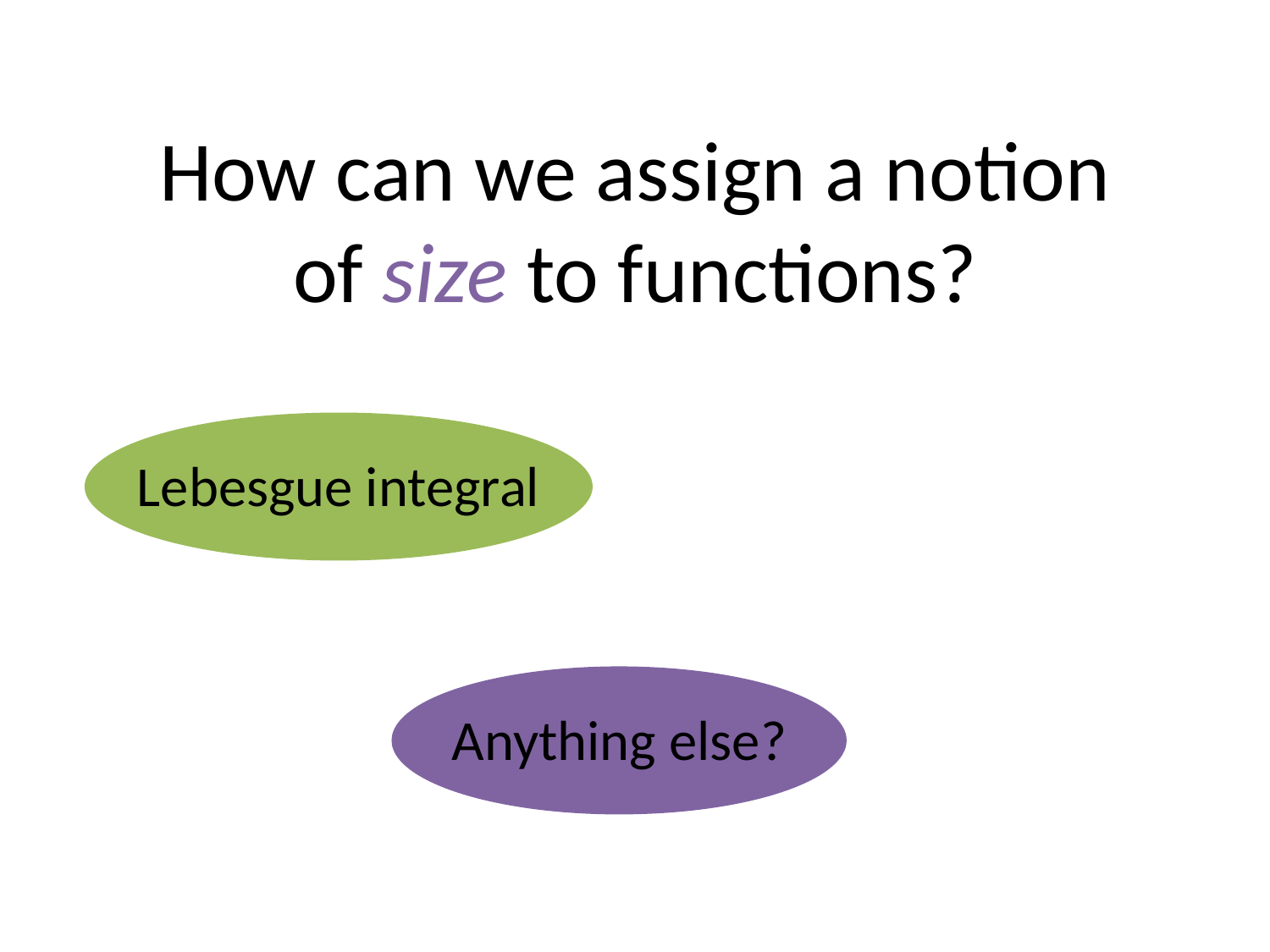

How can we assign a notion of size to functions?

Lebesgue integral

Anything else?